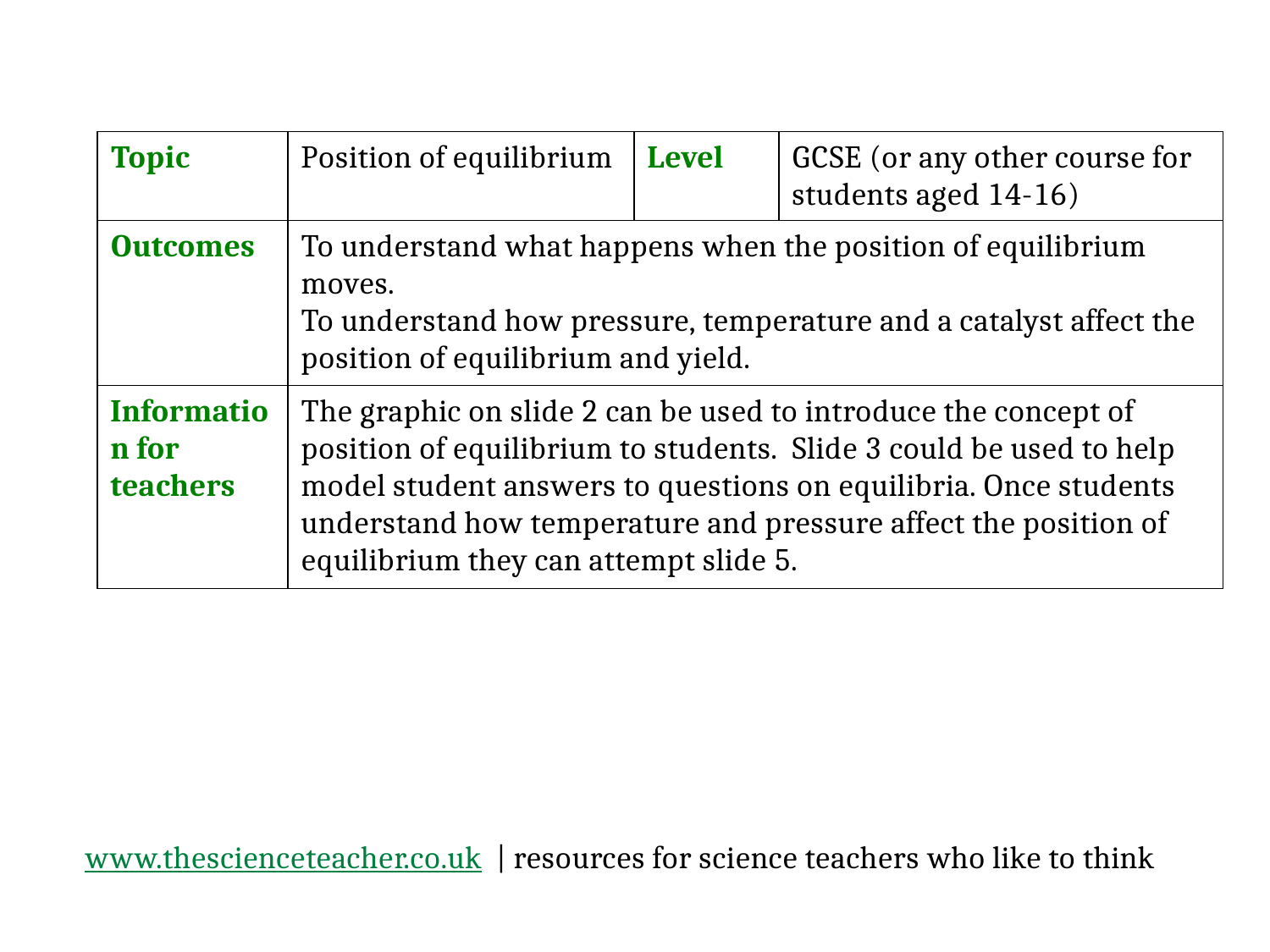

| Topic | Position of equilibrium | Level | GCSE (or any other course for students aged 14-16) |
| --- | --- | --- | --- |
| Outcomes | To understand what happens when the position of equilibrium moves. To understand how pressure, temperature and a catalyst affect the position of equilibrium and yield. |  |  |
| Information for teachers | The graphic on slide 2 can be used to introduce the concept of position of equilibrium to students. Slide 3 could be used to help model student answers to questions on equilibria. Once students understand how temperature and pressure affect the position of equilibrium they can attempt slide 5. |  |  |
www.thescienceteacher.co.uk  | resources for science teachers who like to think